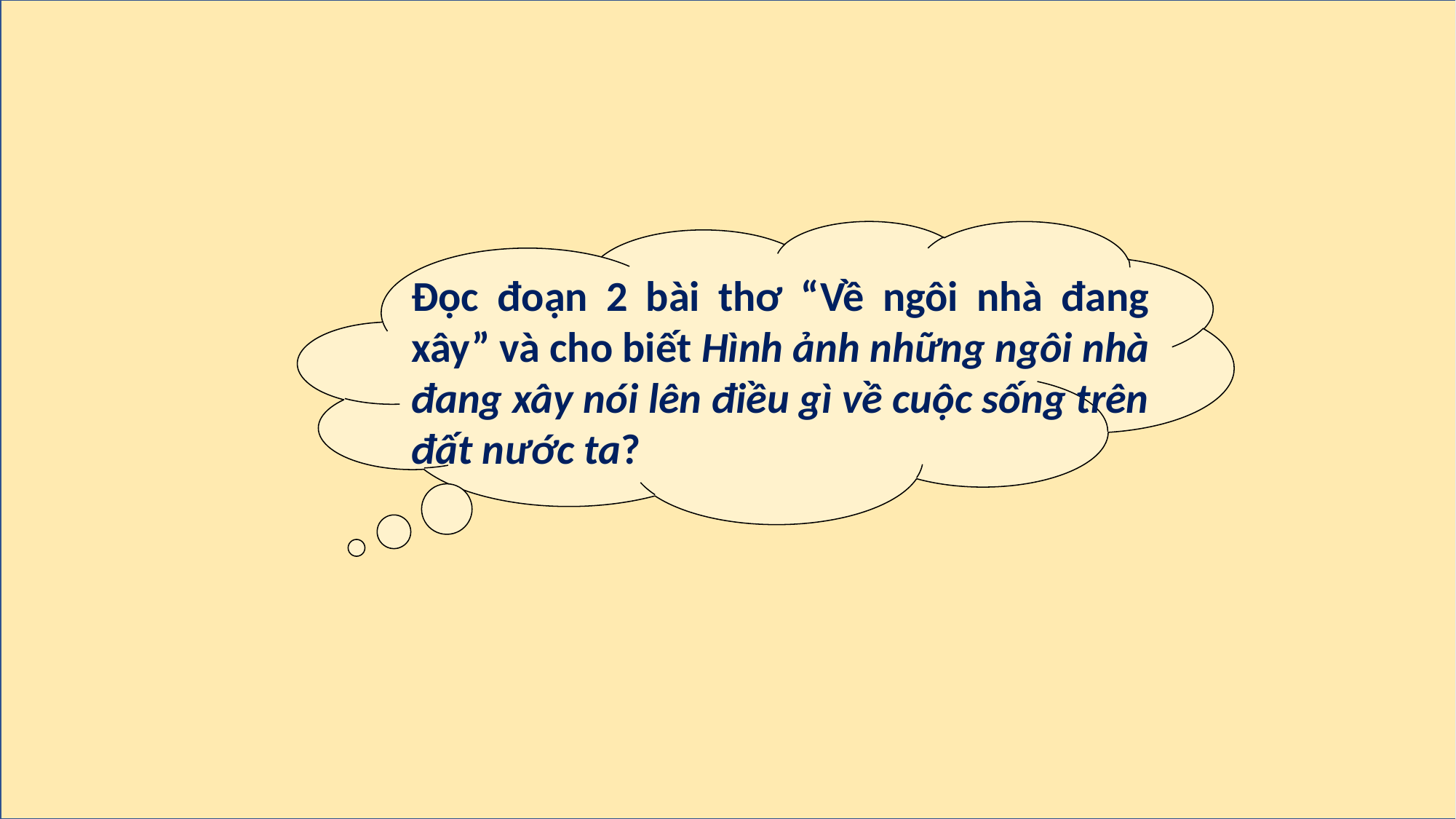

Đọc đoạn 2 bài thơ “Về ngôi nhà đang xây” và cho biết Hình ảnh những ngôi nhà đang xây nói lên điều gì về cuộc sống trên đất nước ta?